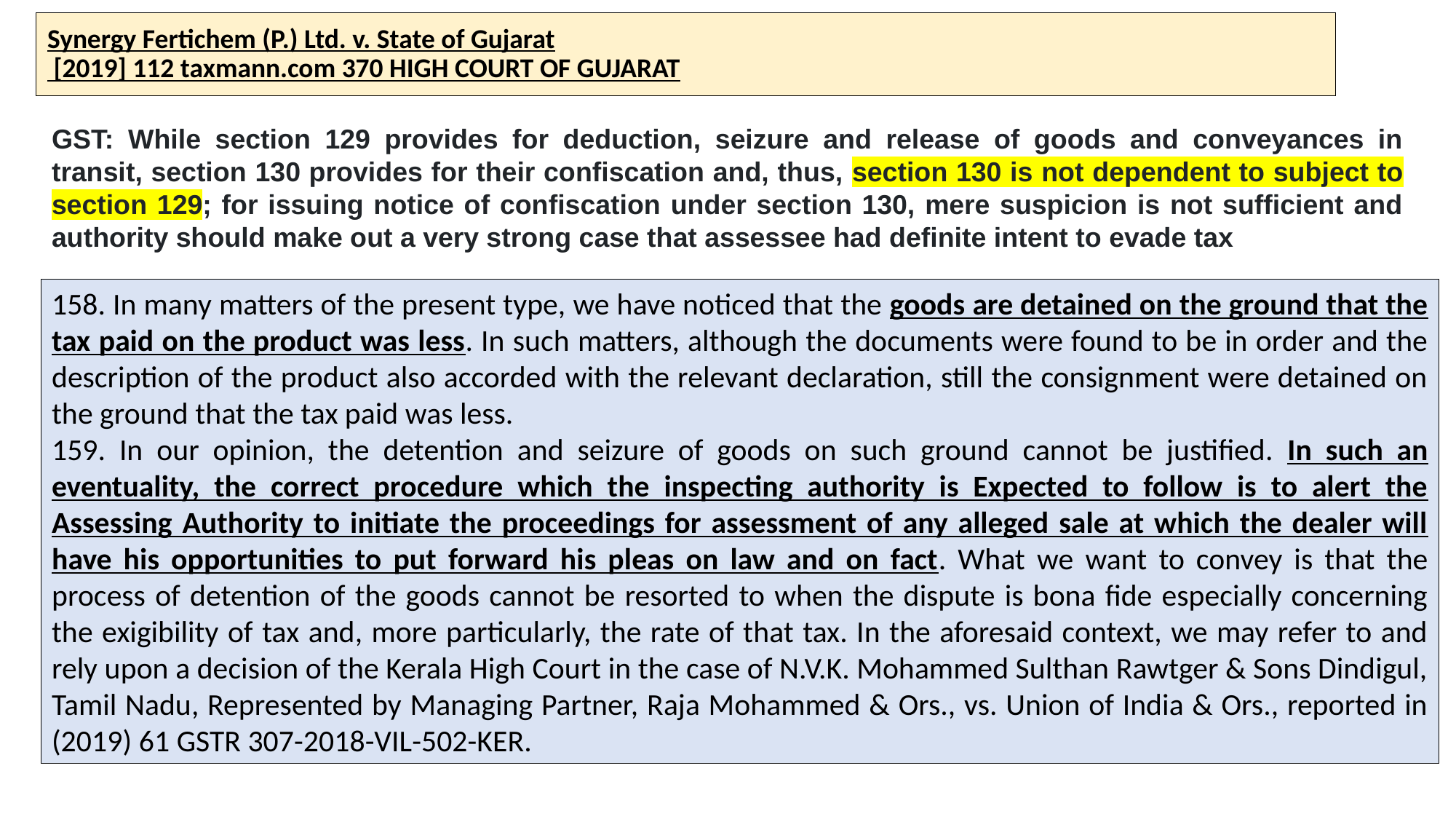

# Synergy Fertichem (P.) Ltd. v. State of Gujarat [2019] 112 taxmann.com 370 HIGH COURT OF GUJARAT
GST: While section 129 provides for deduction, seizure and release of goods and conveyances in transit, section 130 provides for their confiscation and, thus, section 130 is not dependent to subject to section 129; for issuing notice of confiscation under section 130, mere suspicion is not sufficient and authority should make out a very strong case that assessee had definite intent to evade tax
158. In many matters of the present type, we have noticed that the goods are detained on the ground that the tax paid on the product was less. In such matters, although the documents were found to be in order and the description of the product also accorded with the relevant declaration, still the consignment were detained on the ground that the tax paid was less.
159. In our opinion, the detention and seizure of goods on such ground cannot be justified. In such an eventuality, the correct procedure which the inspecting authority is Expected to follow is to alert the Assessing Authority to initiate the proceedings for assessment of any alleged sale at which the dealer will have his opportunities to put forward his pleas on law and on fact. What we want to convey is that the process of detention of the goods cannot be resorted to when the dispute is bona fide especially concerning the exigibility of tax and, more particularly, the rate of that tax. In the aforesaid context, we may refer to and rely upon a decision of the Kerala High Court in the case of N.V.K. Mohammed Sulthan Rawtger & Sons Dindigul, Tamil Nadu, Represented by Managing Partner, Raja Mohammed & Ors., vs. Union of India & Ors., reported in (2019) 61 GSTR 307-2018-VIL-502-KER.